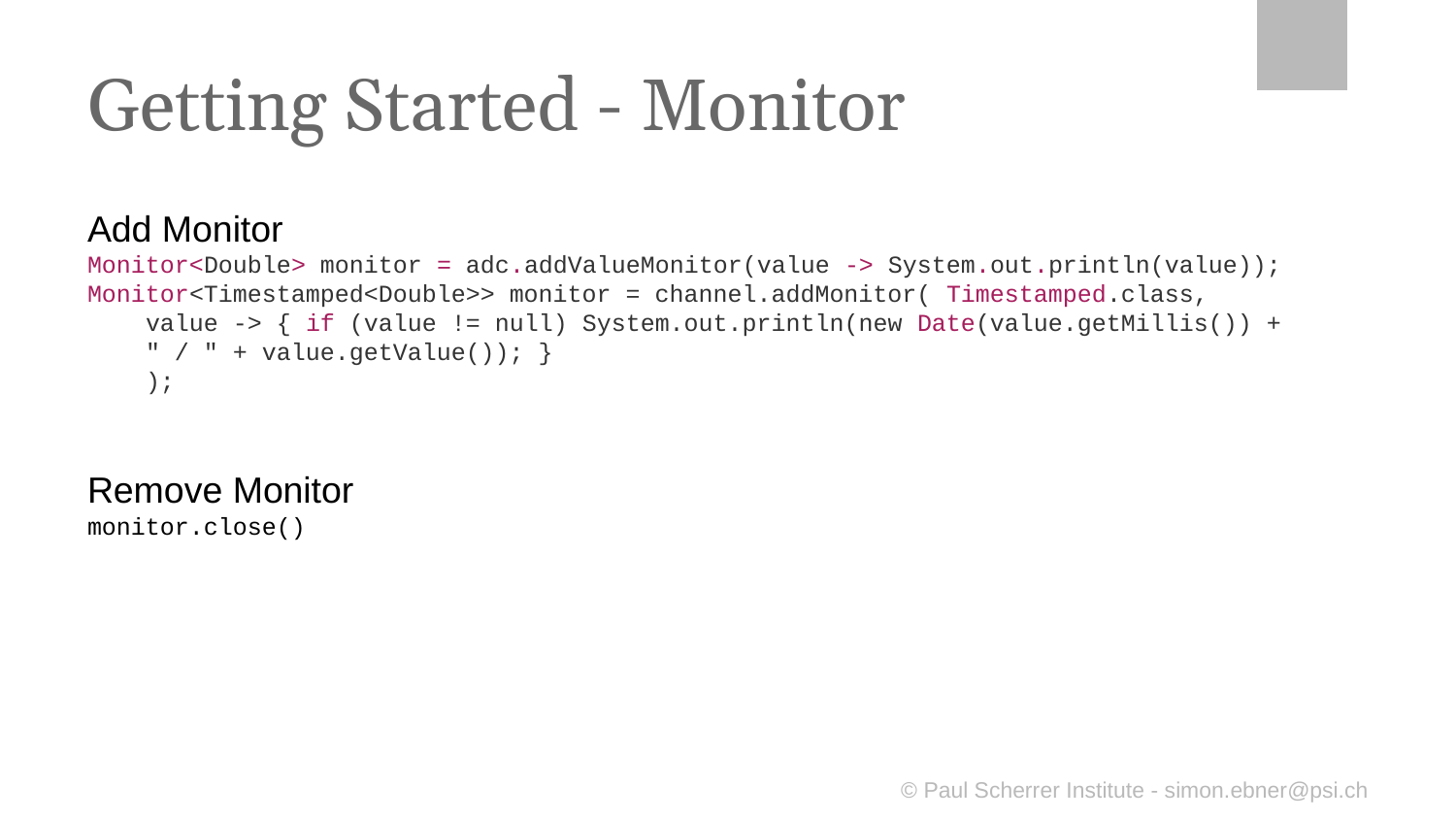

# Getting Started - Monitor
Add Monitor
Monitor<Double> monitor = adc.addValueMonitor(value -> System.out.println(value));
Monitor<Timestamped<Double>> monitor = channel.addMonitor( Timestamped.class,
    value -> { if (value != null) System.out.println(new Date(value.getMillis()) +
    " / " + value.getValue()); }
    );

Remove Monitor
monitor.close()